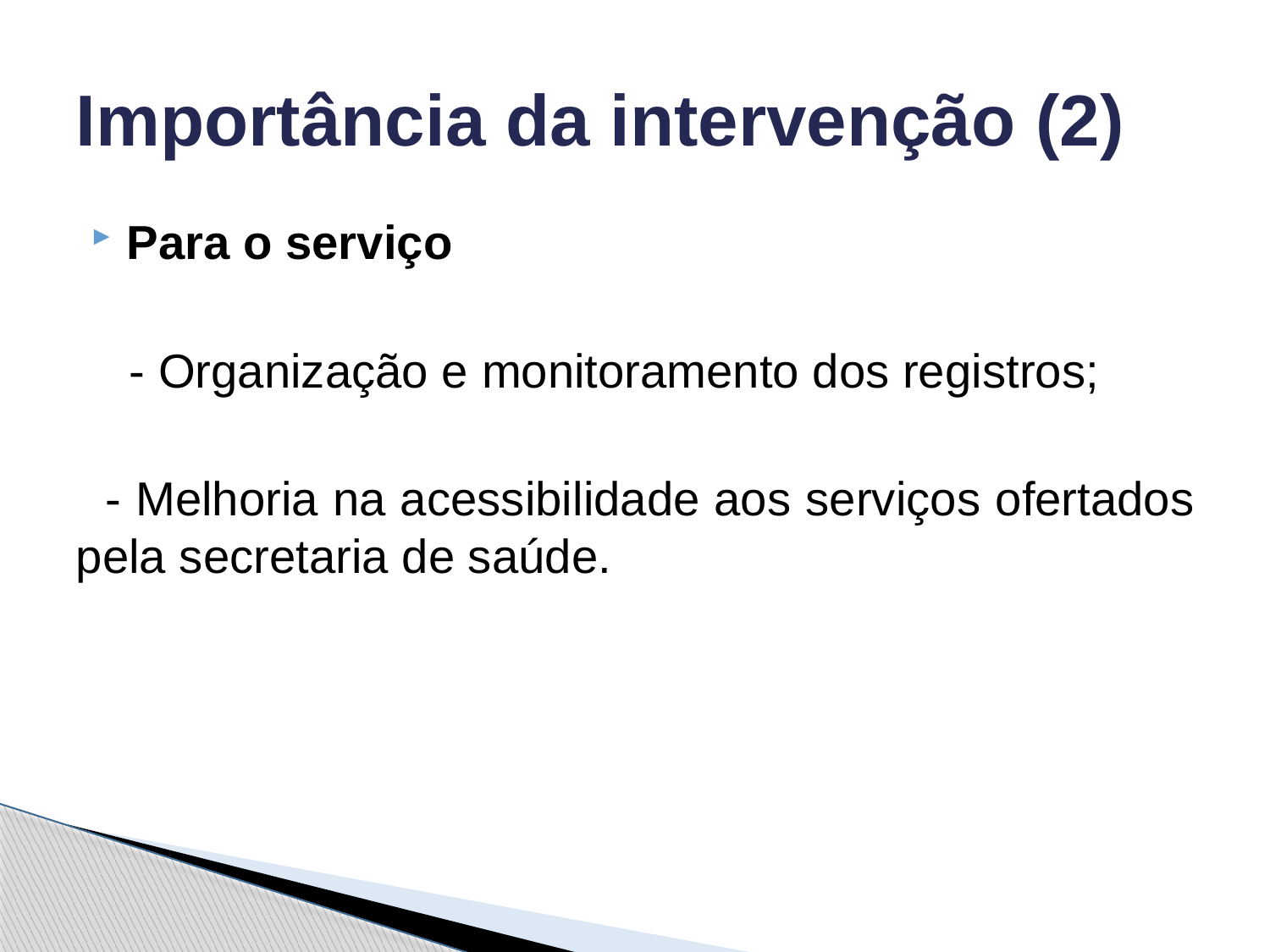

# Importância da intervenção (2)
Para o serviço

    - Organização e monitoramento dos registros;

  - Melhoria na acessibilidade aos serviços ofertados pela secretaria de saúde.